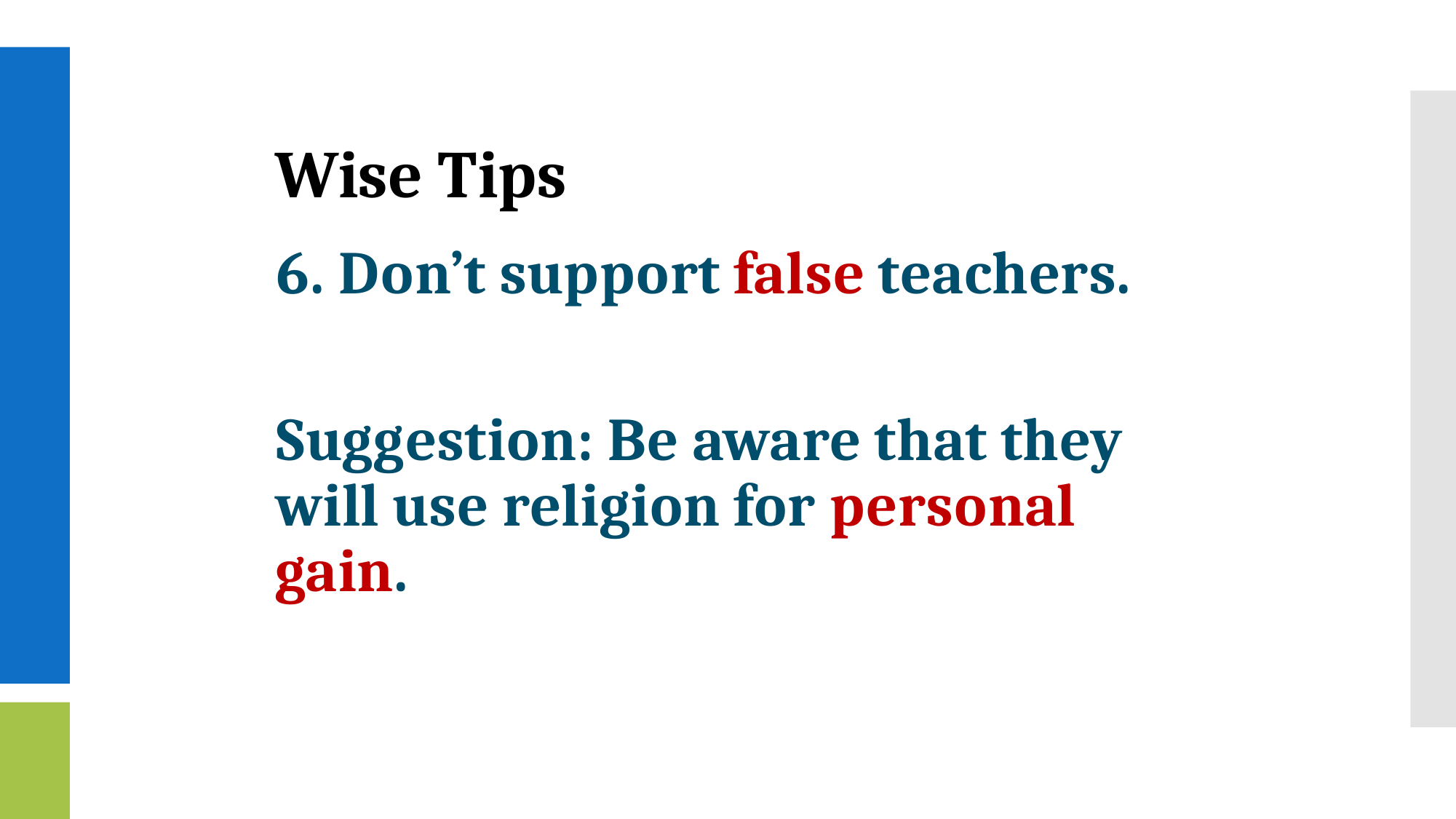

# Wise Tips
6. Don’t support false teachers.

Suggestion: Be aware that they will use religion for personal gain.